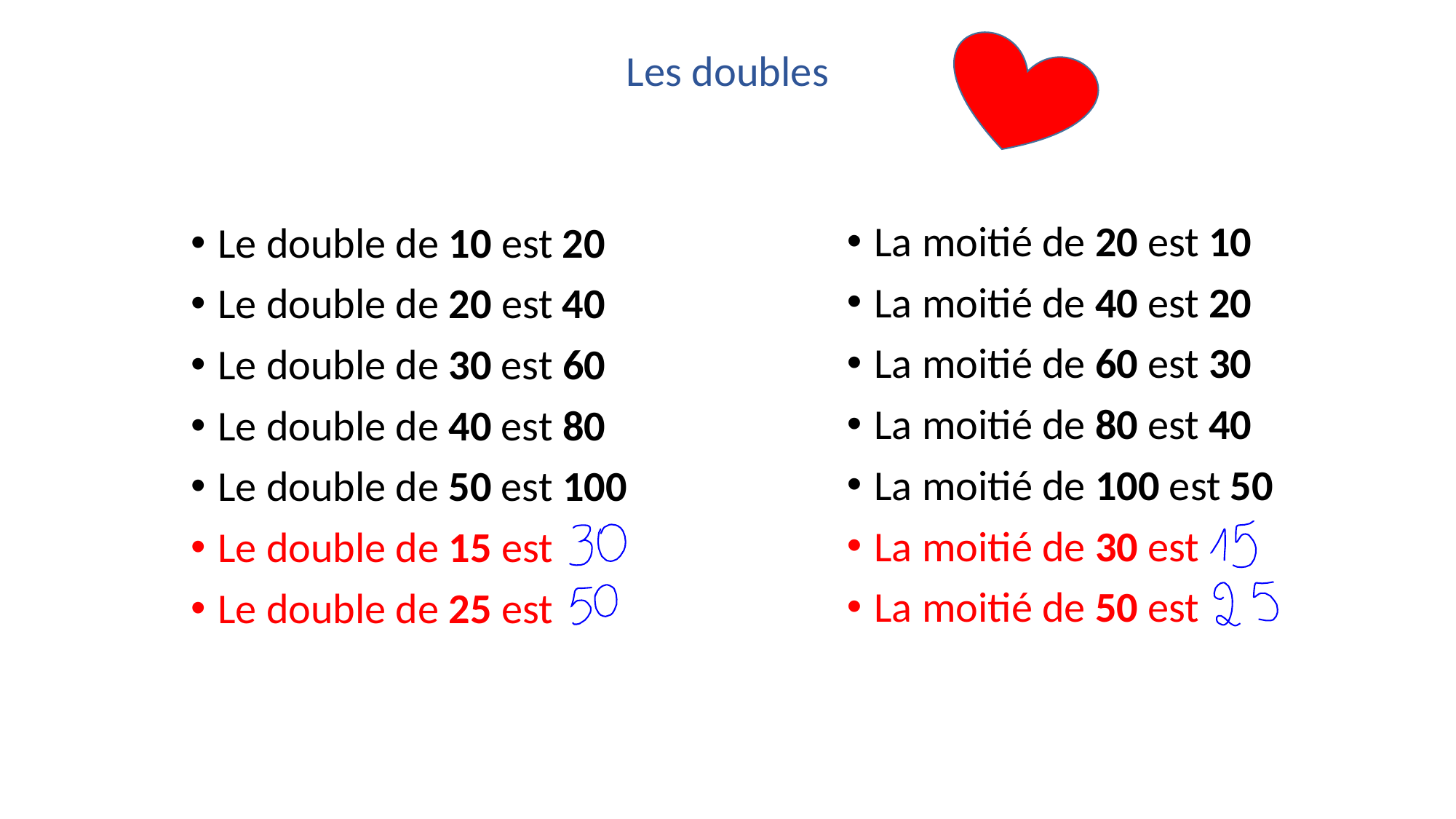

# Les doubles
La moitié de 20 est 10
La moitié de 40 est 20
La moitié de 60 est 30
La moitié de 80 est 40
La moitié de 100 est 50
La moitié de 30 est
La moitié de 50 est

Le double de 10 est 20
Le double de 20 est 40
Le double de 30 est 60
Le double de 40 est 80
Le double de 50 est 100
Le double de 15 est
Le double de 25 est